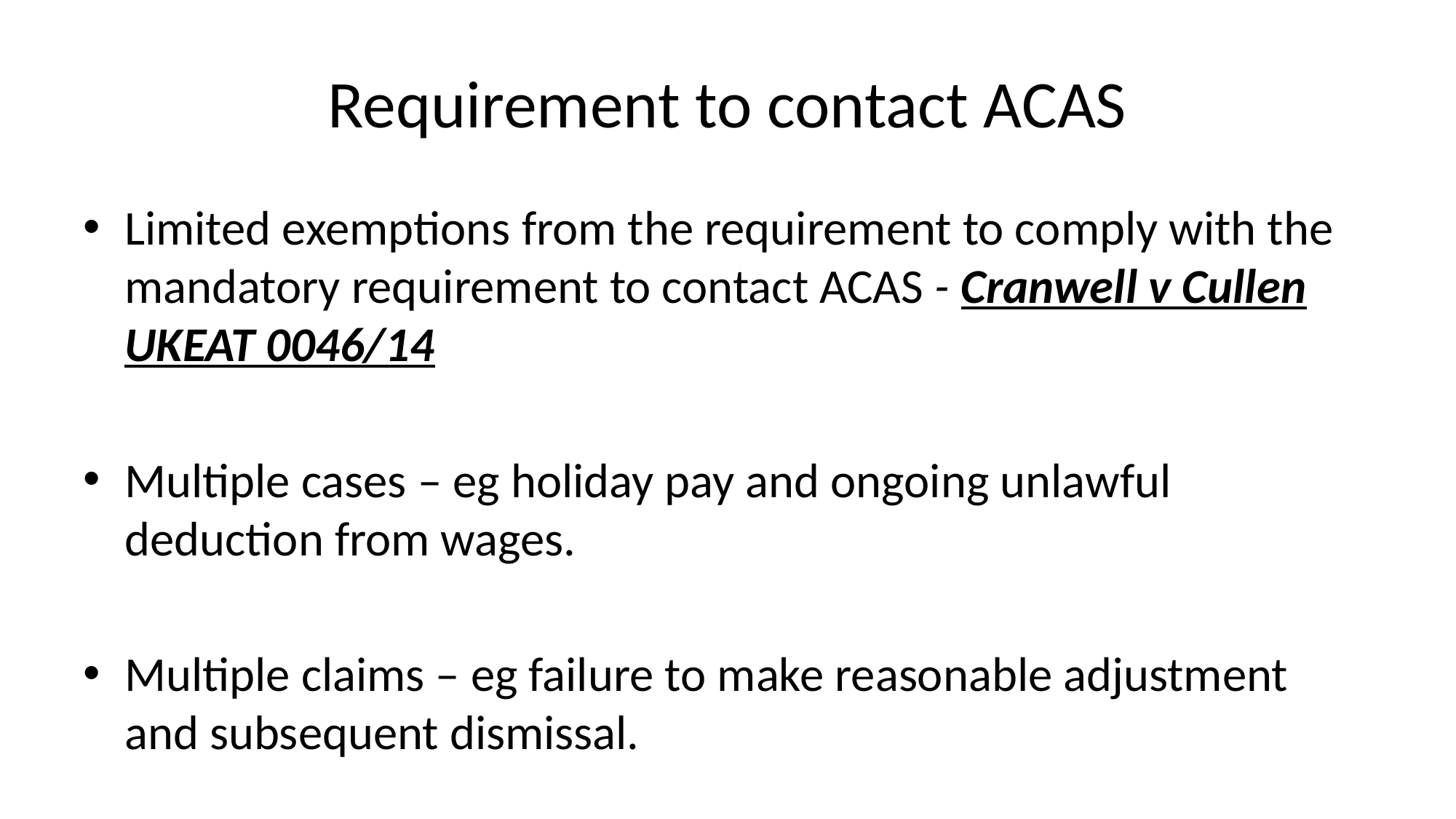

# Requirement to contact ACAS
Limited exemptions from the requirement to comply with the mandatory requirement to contact ACAS - Cranwell v Cullen UKEAT 0046/14

Multiple cases – eg holiday pay and ongoing unlawful deduction from wages.

Multiple claims – eg failure to make reasonable adjustment and subsequent dismissal.

Multiple employer – tupe transfer cases and insolvent employers